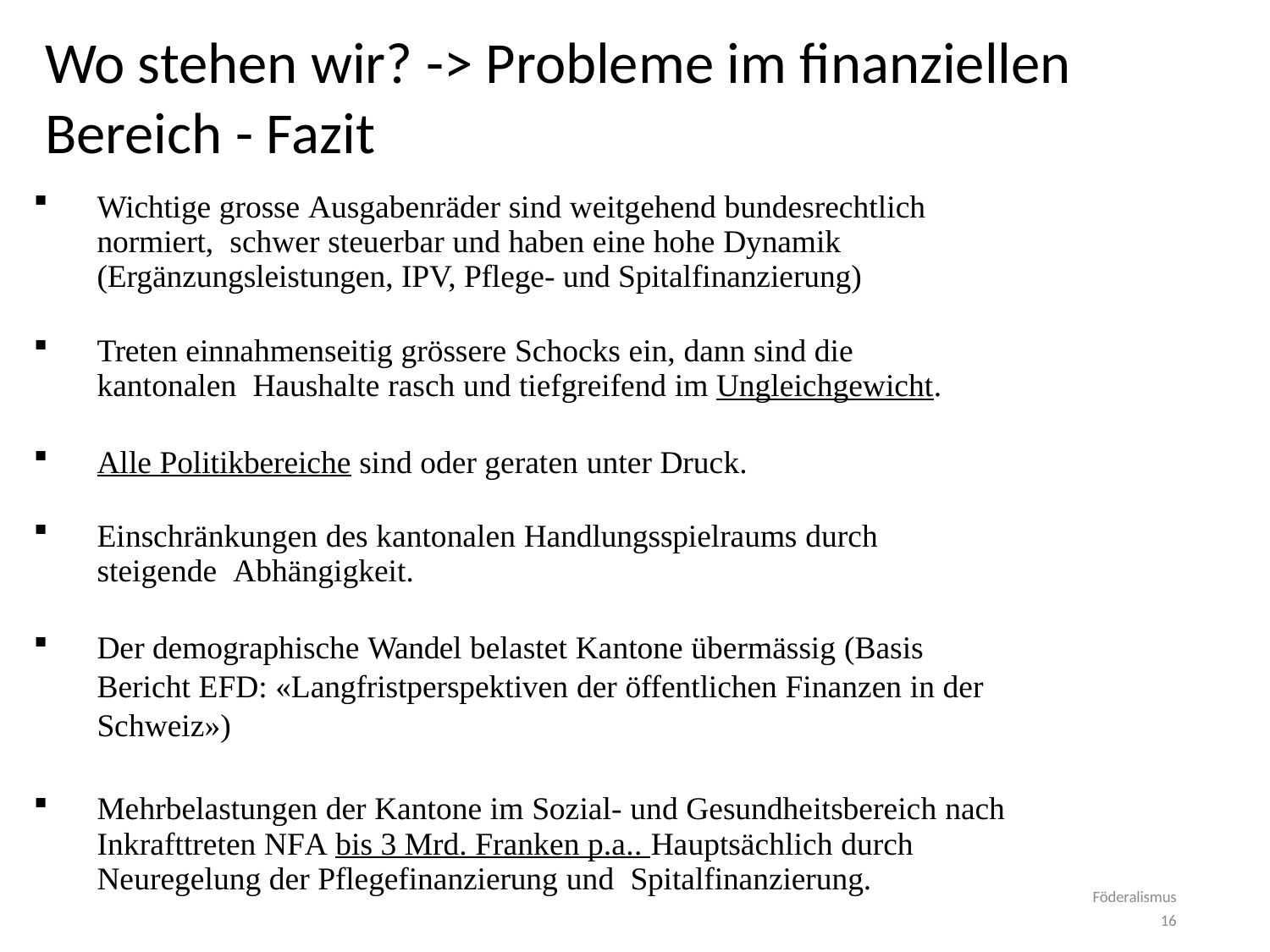

# Wo stehen wir? -> Probleme im finanziellen Bereich - Fazit
Wichtige grosse Ausgabenräder sind weitgehend bundesrechtlich normiert,  schwer steuerbar und haben eine hohe Dynamik (Ergänzungsleistungen, IPV, Pflege- und Spitalfinanzierung)

Treten einnahmenseitig grössere Schocks ein, dann sind die kantonalen  Haushalte rasch und tiefgreifend im Ungleichgewicht.

Alle Politikbereiche sind oder geraten unter Druck.

Einschränkungen des kantonalen Handlungsspielraums durch steigende  Abhängigkeit.

Der demographische Wandel belastet Kantone übermässig (Basis Bericht EFD: «Langfristperspektiven der öffentlichen Finanzen in der Schweiz»)

Mehrbelastungen der Kantone im Sozial- und Gesundheitsbereich nach  Inkrafttreten NFA bis 3 Mrd. Franken p.a.. Hauptsächlich durch Neuregelung der Pflegefinanzierung und  Spitalfinanzierung.

Föderalismus
16